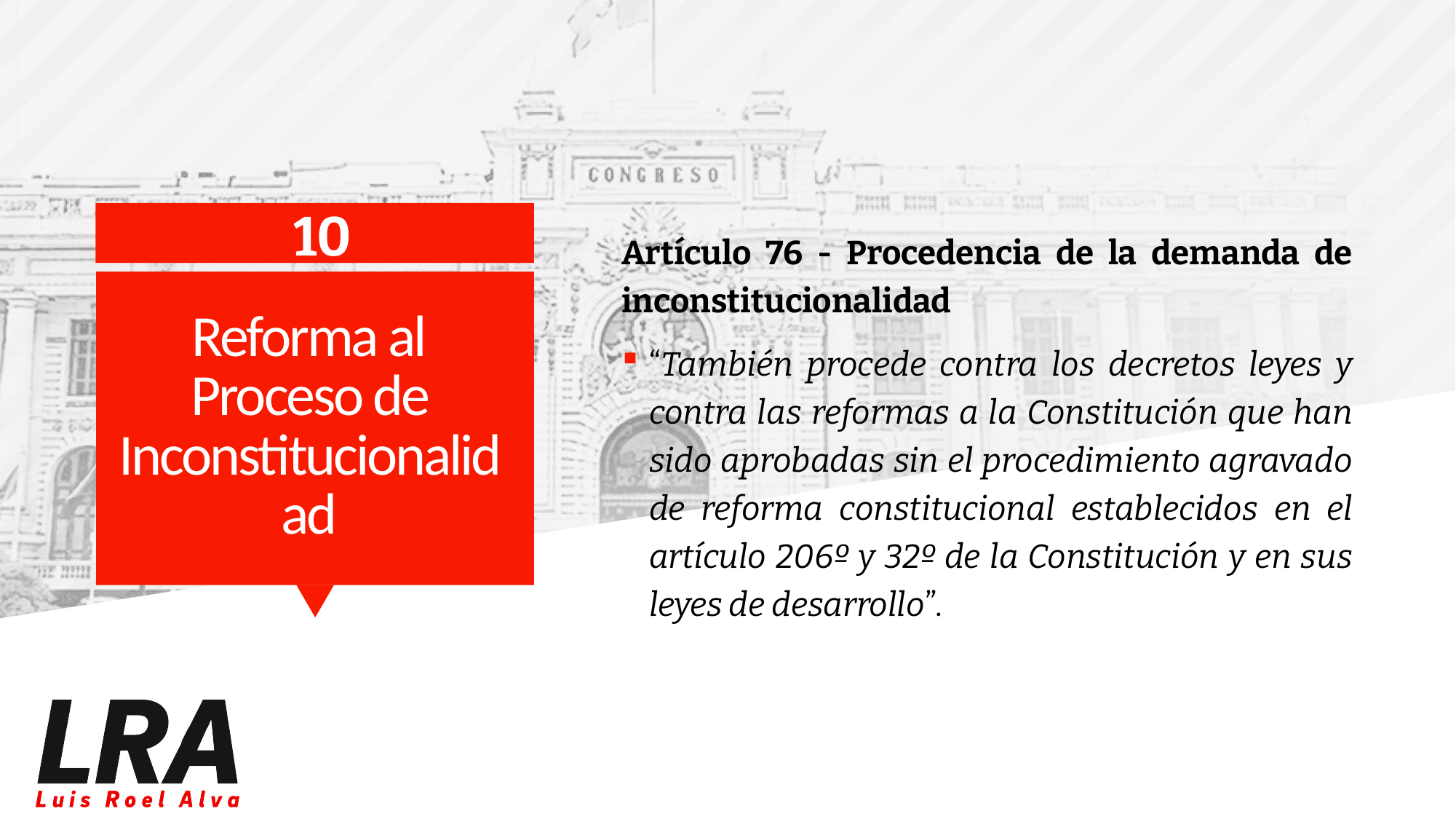

Artículo 76 - Procedencia de la demanda de inconstitucionalidad
“También procede contra los decretos leyes y contra las reformas a la Constitución que han sido aprobadas sin el procedimiento agravado de reforma constitucional establecidos en el artículo 206º y 32º de la Constitución y en sus leyes de desarrollo”.
10
Reforma al
Proceso de Inconstitucionalidad